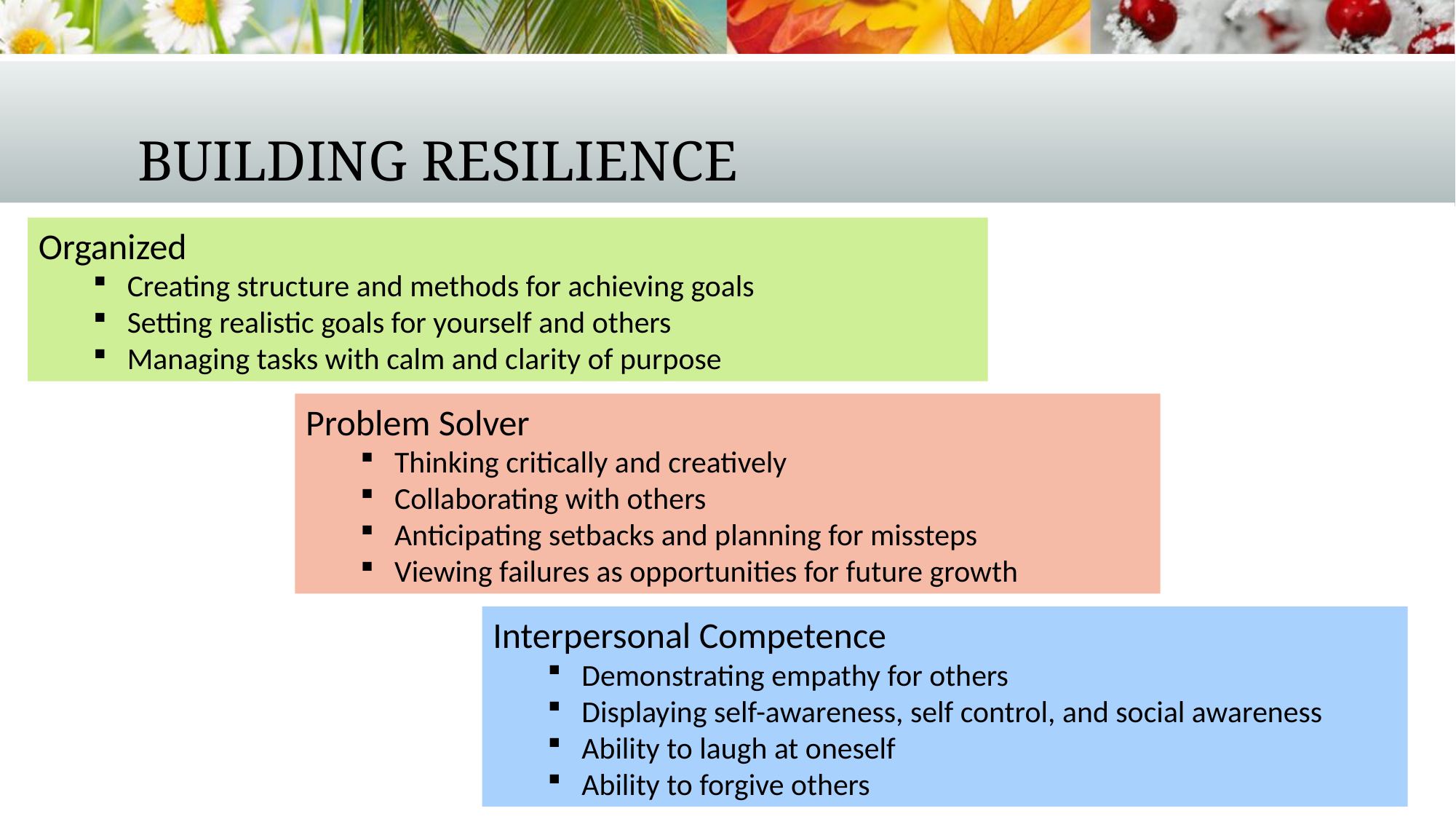

# Building Resilience
Organized
Creating structure and methods for achieving goals
Setting realistic goals for yourself and others
Managing tasks with calm and clarity of purpose
Problem Solver
Thinking critically and creatively
Collaborating with others
Anticipating setbacks and planning for missteps
Viewing failures as opportunities for future growth
Interpersonal Competence
Demonstrating empathy for others
Displaying self-awareness, self control, and social awareness
Ability to laugh at oneself
Ability to forgive others